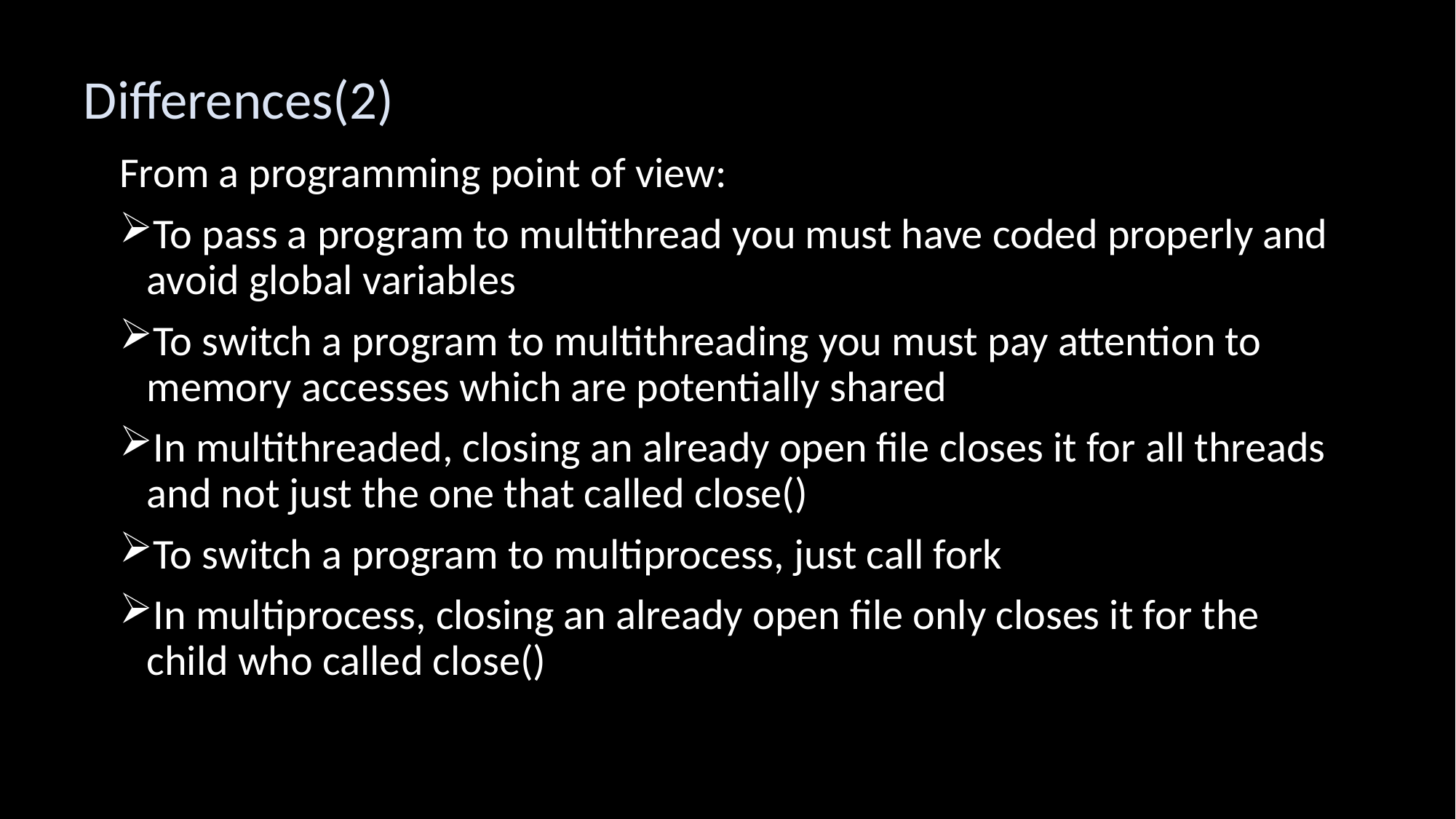

# Differences(2)
From a programming point of view:
To pass a program to multithread you must have coded properly and avoid global variables
To switch a program to multithreading you must pay attention to memory accesses which are potentially shared
In multithreaded, closing an already open file closes it for all threads and not just the one that called close()
To switch a program to multiprocess, just call fork
In multiprocess, closing an already open file only closes it for the child who called close()